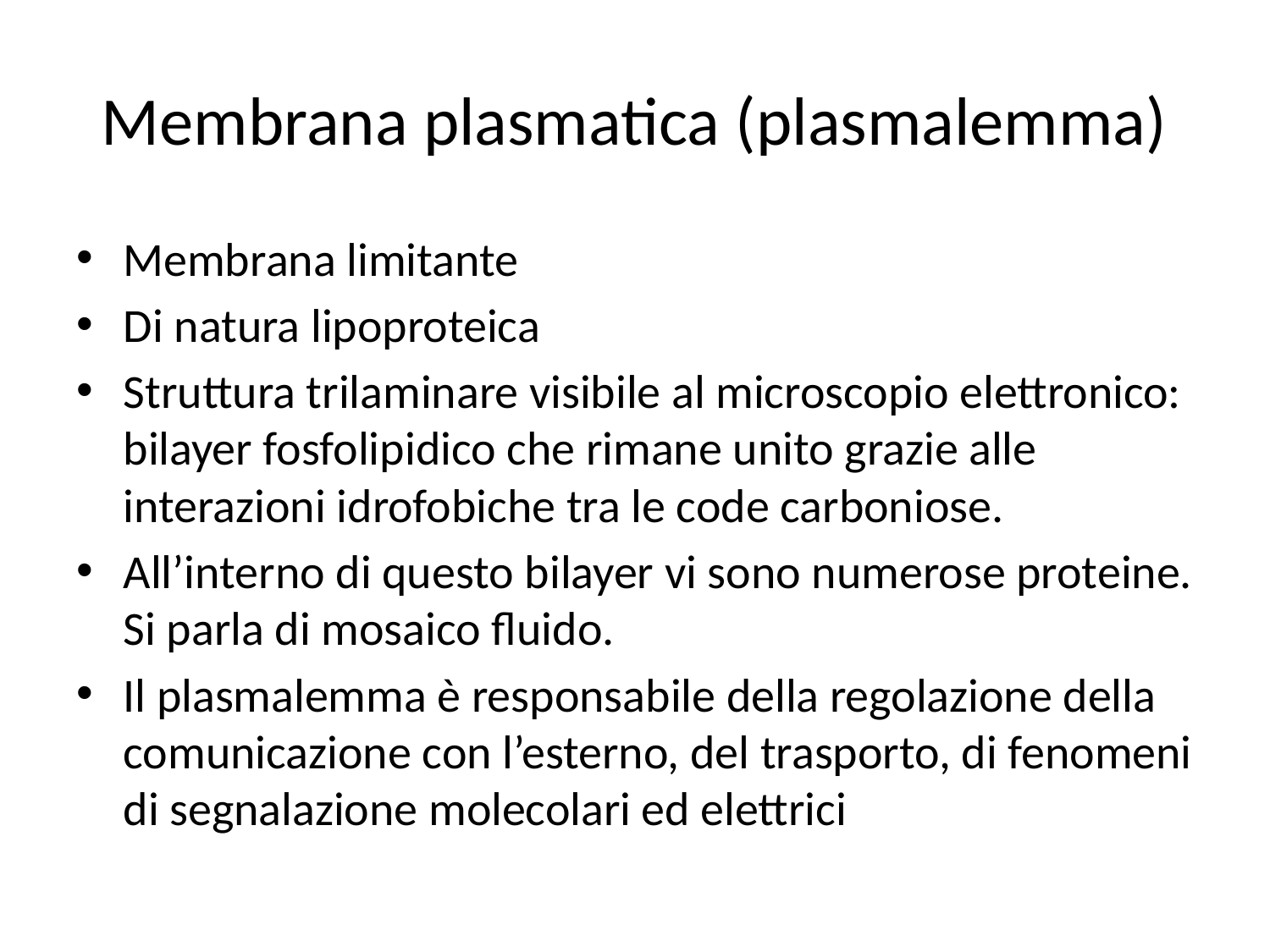

# Membrana plasmatica (plasmalemma)
Membrana limitante
Di natura lipoproteica
Struttura trilaminare visibile al microscopio elettronico: bilayer fosfolipidico che rimane unito grazie alle interazioni idrofobiche tra le code carboniose.
All’interno di questo bilayer vi sono numerose proteine. Si parla di mosaico fluido.
Il plasmalemma è responsabile della regolazione della comunicazione con l’esterno, del trasporto, di fenomeni di segnalazione molecolari ed elettrici